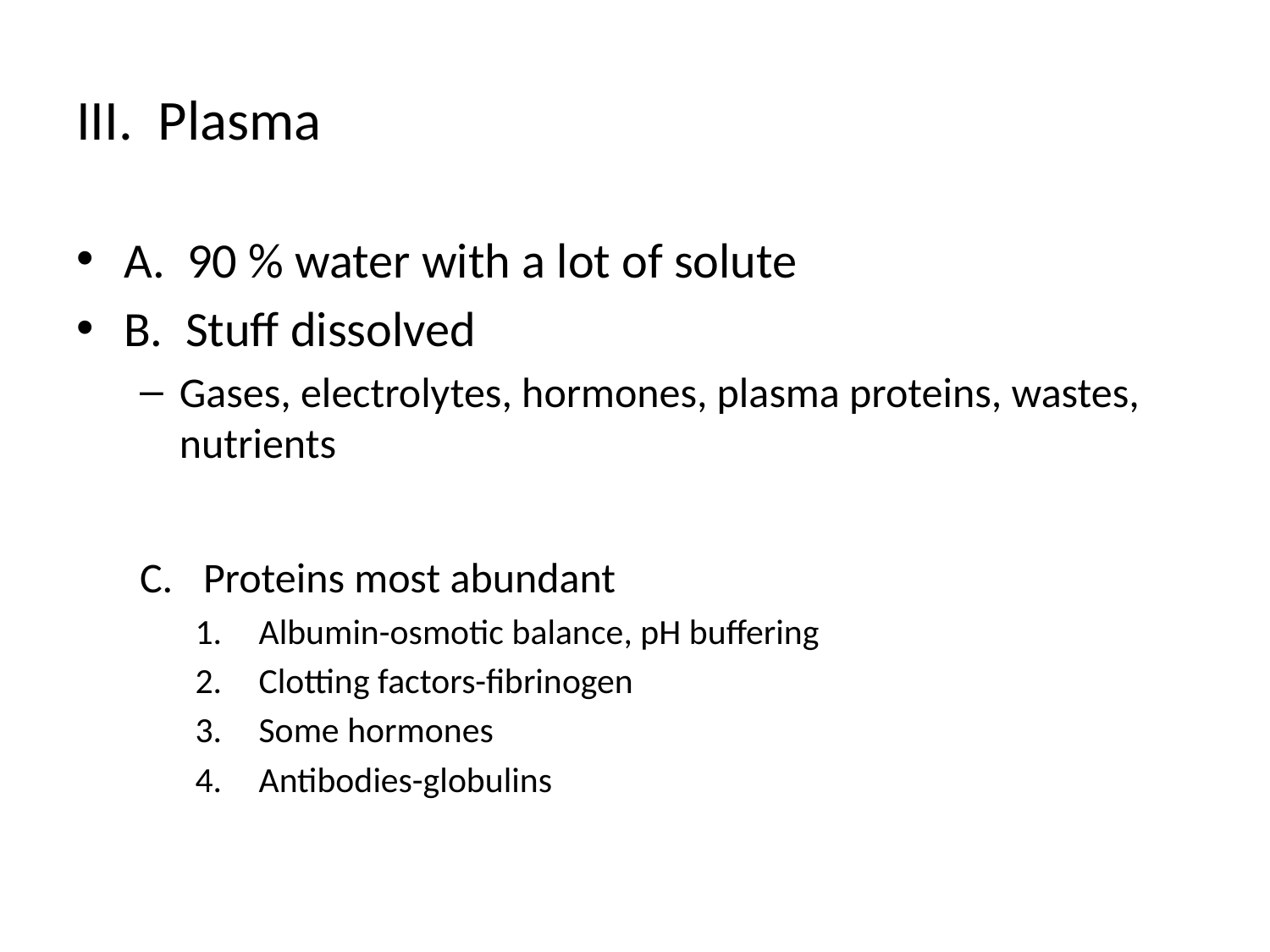

# III.  Plasma
A.  90 % water with a lot of solute
B.  Stuff dissolved
Gases, electrolytes, hormones, plasma proteins, wastes, nutrients

Proteins most abundant
Albumin-osmotic balance, pH buffering
Clotting factors-fibrinogen
Some hormones
Antibodies-globulins